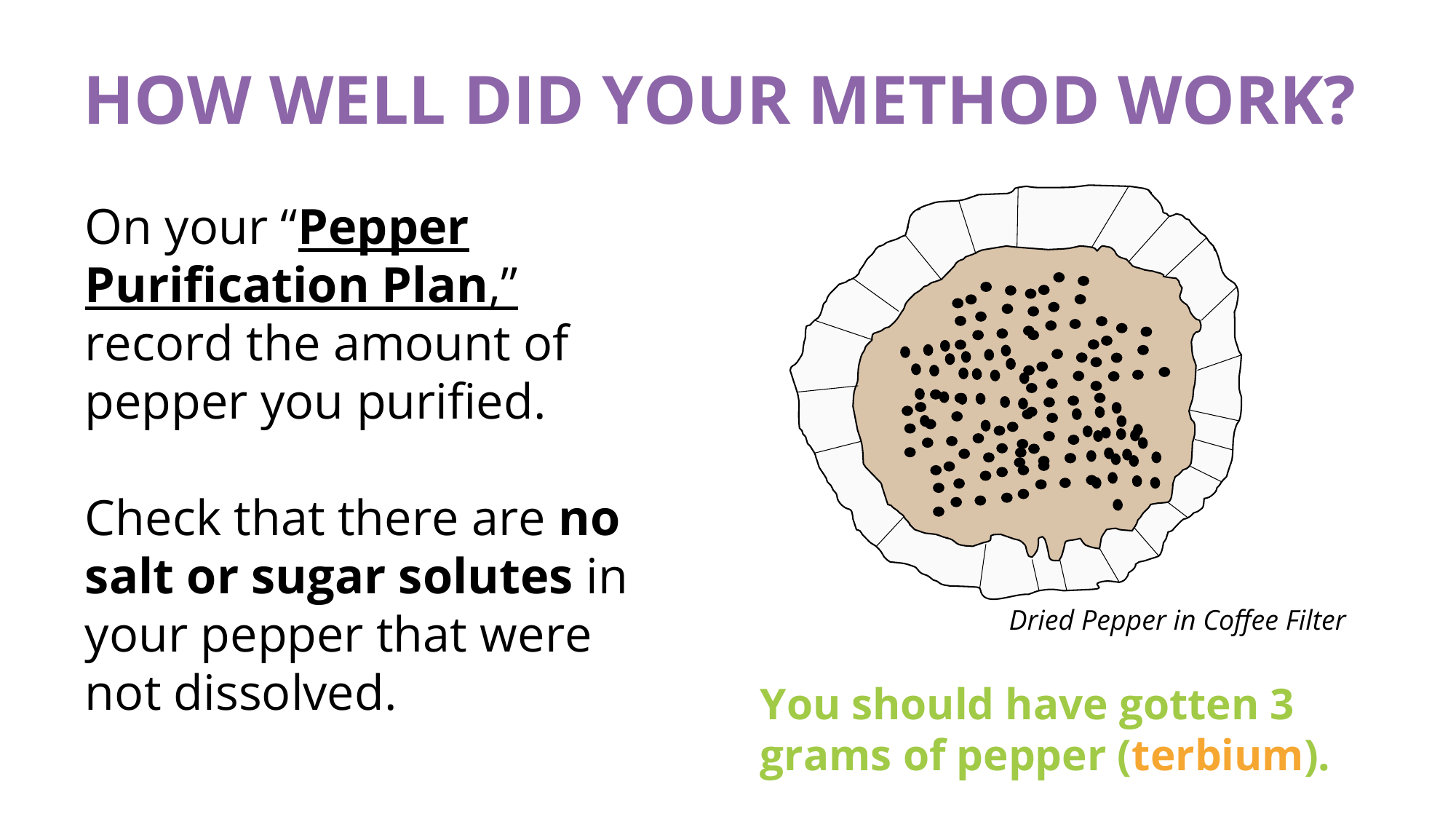

# HOW WELL DID YOUR METHOD WORK?
On your “Pepper Purification Plan,” record the amount of pepper you purified.

Check that there are no salt or sugar solutes in your pepper that were not dissolved.

Dried Pepper in Coffee Filter
You should have gotten 3 grams of pepper (terbium).